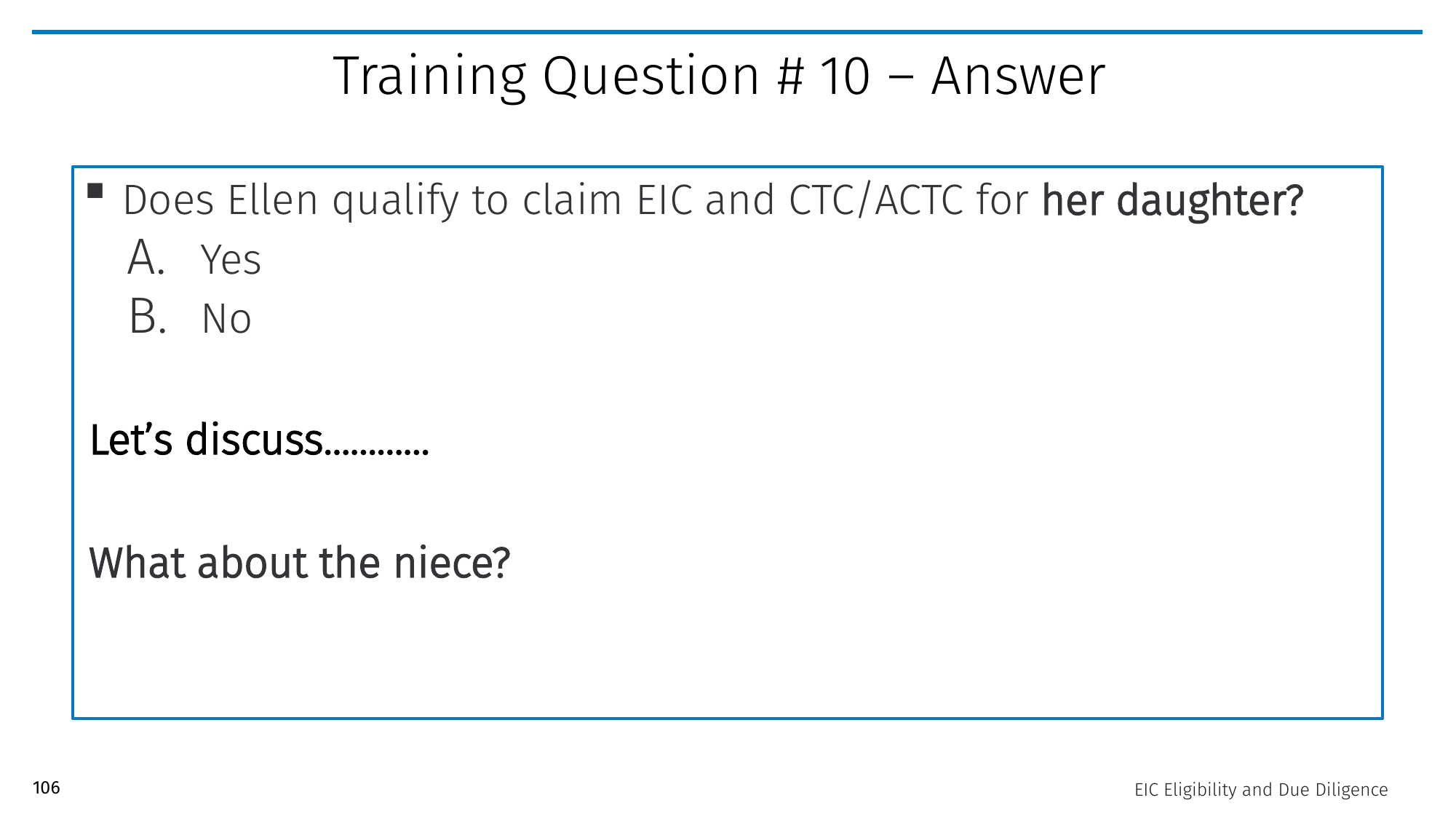

# Training Question # 10 – Answer
Does Ellen qualify to claim EIC and CTC/ACTC for her daughter?
 Yes
 No

Let’s discuss…………

What about the niece?

106